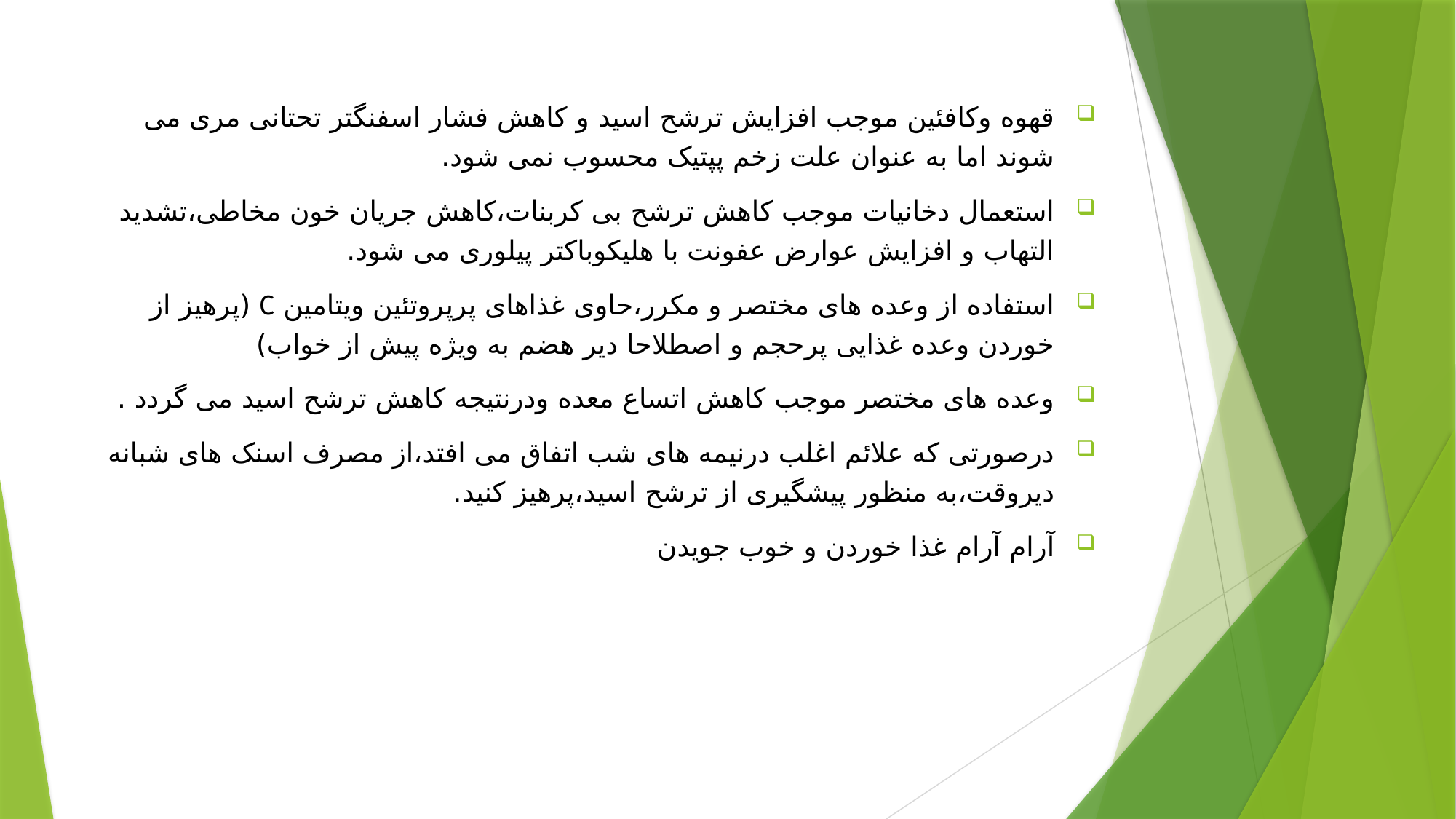

قهوه وکافئین موجب افزایش ترشح اسید و کاهش فشار اسفنگتر تحتانی مری می شوند اما به عنوان علت زخم پپتیک محسوب نمی شود.
استعمال دخانیات موجب کاهش ترشح بی کربنات،کاهش جریان خون مخاطی،تشدید التهاب و افزایش عوارض عفونت با هلیکوباکتر پیلوری می شود.
استفاده از وعده های مختصر و مکرر،حاوی غذاهای پرپروتئین ویتامین C (پرهیز از خوردن وعده غذایی پرحجم و اصطلاحا دیر هضم به ویژه پیش از خواب)
وعده های مختصر موجب کاهش اتساع معده ودرنتیجه کاهش ترشح اسید می گردد .
درصورتی که علائم اغلب درنیمه های شب اتفاق می افتد،از مصرف اسنک های شبانه دیروقت،به منظور پیشگیری از ترشح اسید،پرهیز کنید.
آرام آرام غذا خوردن و خوب جویدن